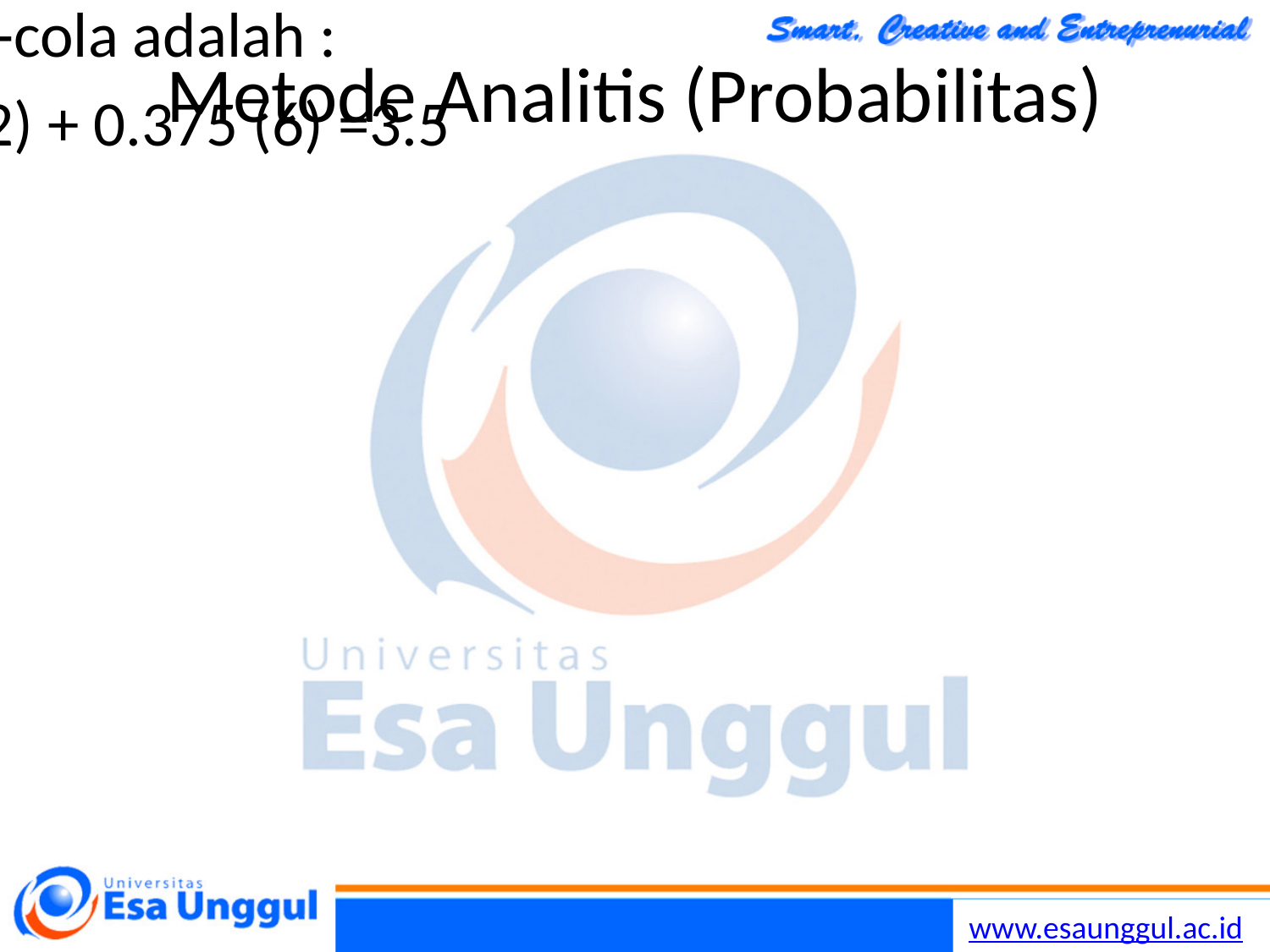

# Metode Analitis (Probabilitas)
Keuntungan yang diharapkan coca-cola adalah :
		0.625 (2) + 0.375 (6) =3.5